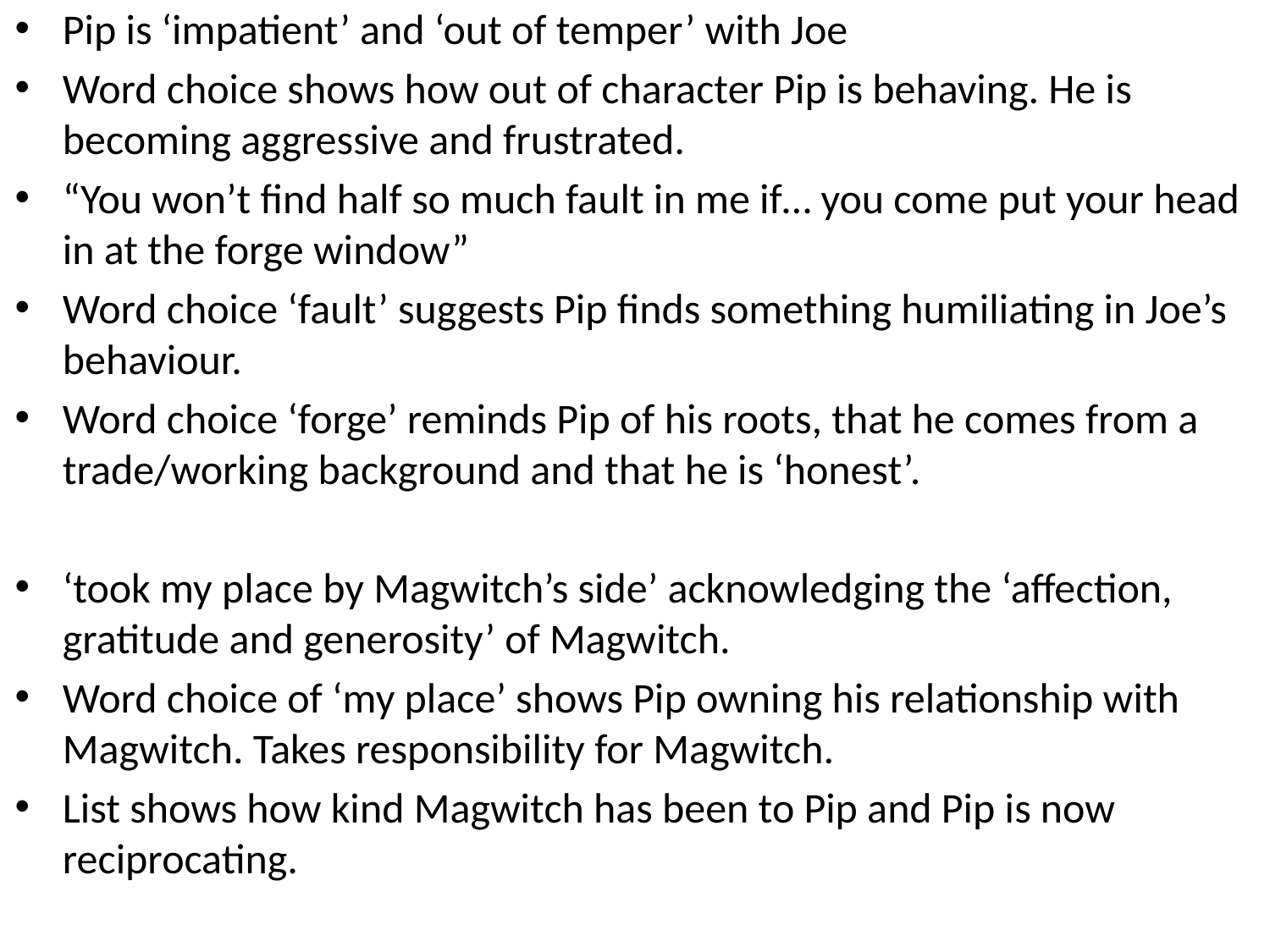

Pip is ‘impatient’ and ‘out of temper’ with Joe
Word choice shows how out of character Pip is behaving. He is becoming aggressive and frustrated.
“You won’t find half so much fault in me if… you come put your head in at the forge window”
Word choice ‘fault’ suggests Pip finds something humiliating in Joe’s behaviour.
Word choice ‘forge’ reminds Pip of his roots, that he comes from a trade/working background and that he is ‘honest’.

‘took my place by Magwitch’s side’ acknowledging the ‘affection, gratitude and generosity’ of Magwitch.
Word choice of ‘my place’ shows Pip owning his relationship with Magwitch. Takes responsibility for Magwitch.
List shows how kind Magwitch has been to Pip and Pip is now reciprocating.